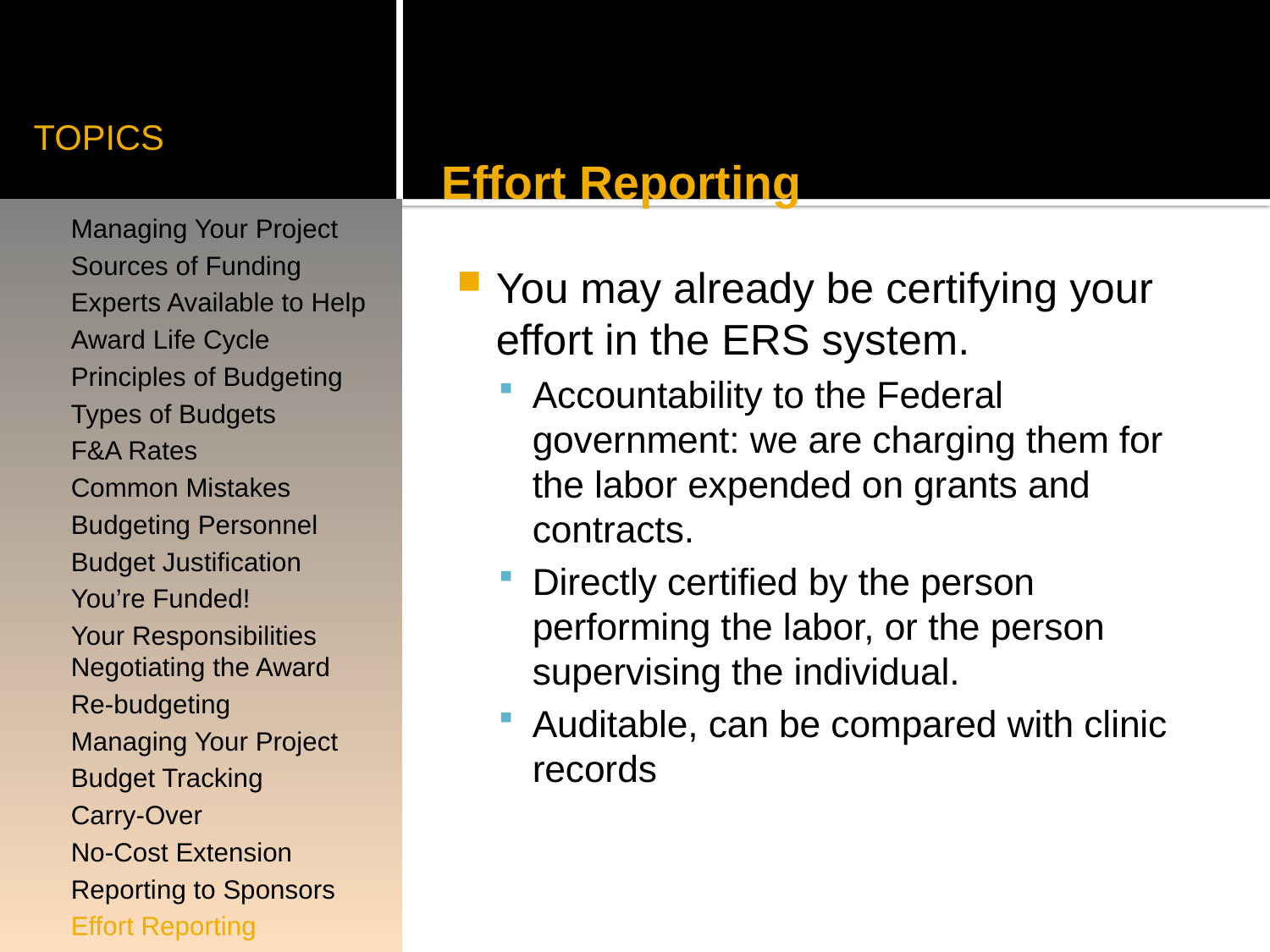

# TOPICS

Effort Reporting

You may already be certifying your effort in the ERS system.
Accountability to the Federal government: we are charging them for the labor expended on grants and contracts.
Directly certified by the person performing the labor, or the person supervising the individual.
Auditable, can be compared with clinic records

Managing Your Project
Sources of Funding
Experts Available to Help
Award Life Cycle
Principles of Budgeting
Types of Budgets
F&A Rates
Common Mistakes
Budgeting Personnel
Budget Justification
You’re Funded!
Your Responsibilities Negotiating the Award
Re-budgeting
Managing Your Project
Budget Tracking
Carry-Over
No-Cost Extension
Reporting to Sponsors
Effort Reporting